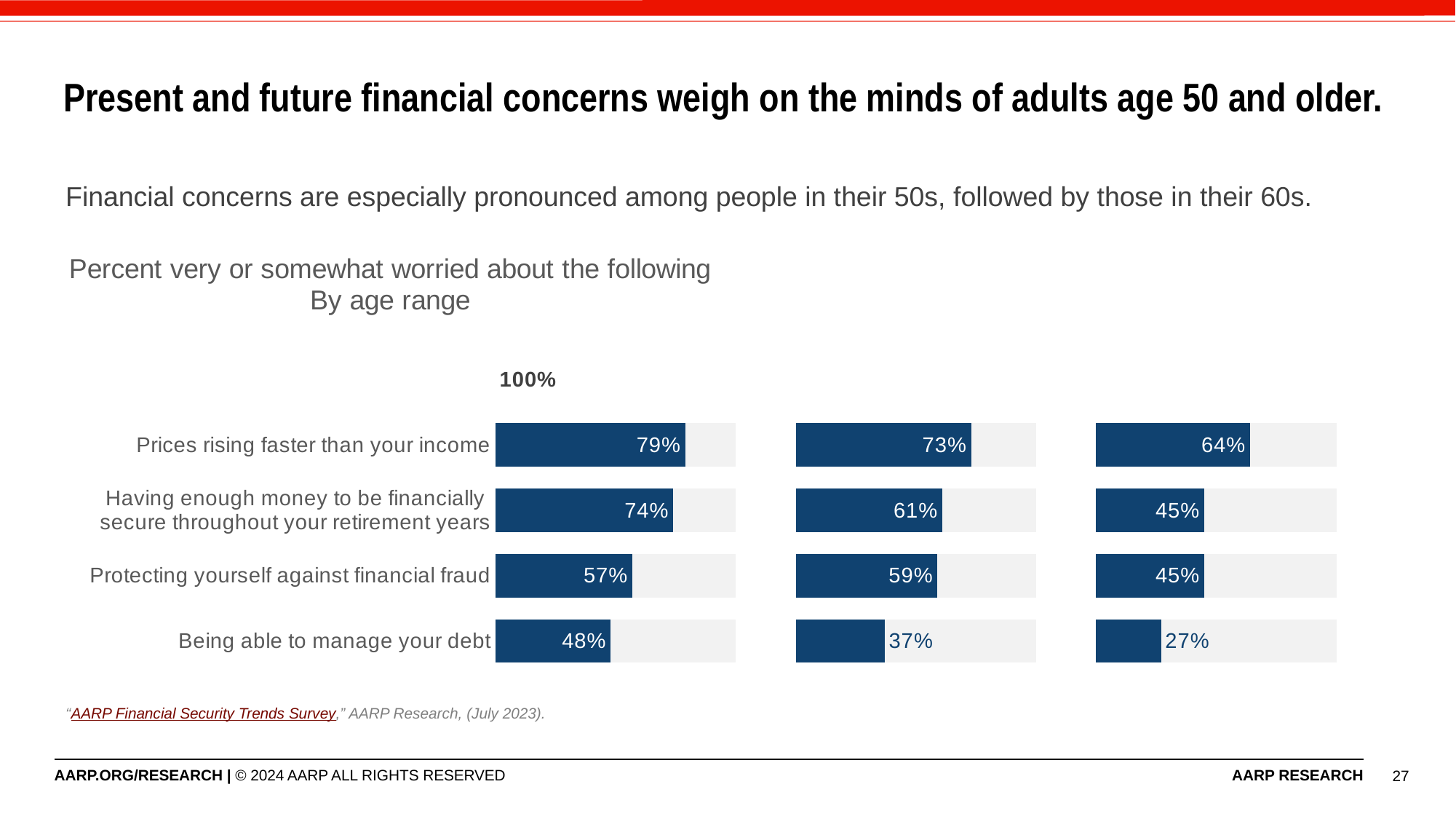

# Present and future financial concerns weigh on the minds of adults age 50 and older.
Financial concerns are especially pronounced among people in their 50s, followed by those in their 60s.

### Chart: Percent very or somewhat worried about the following
By age range

| Category | Ages 50–59 | Buffer | Spacer | Ages 60–69 | Buffer | Spacer | Ages 70+ | Buffer |
|---|---|---|---|---|---|---|---|---|
|  | None | 1.0 | 0.25 | None | 1.0 | 0.25 | None | 1.0 |
| Prices rising faster than your income | 0.79 | 0.20999999999999996 | 0.25 | 0.73 | 0.27 | 0.25 | 0.64 | 0.36 |
| Having enough money to be financially
secure throughout your retirement years | 0.74 | 0.26 | 0.25 | 0.61 | 0.39 | 0.25 | 0.45 | 0.55 |
| Protecting yourself against financial fraud | 0.57 | 0.43000000000000005 | 0.25 | 0.59 | 0.41000000000000003 | 0.25 | 0.45 | 0.55 |
| Being able to manage your debt | 0.48 | 0.52 | 0.25 | 0.37 | 0.63 | 0.25 | 0.27 | 0.73 |
“AARP Financial Security Trends Survey,” AARP Research, (July 2023).
27